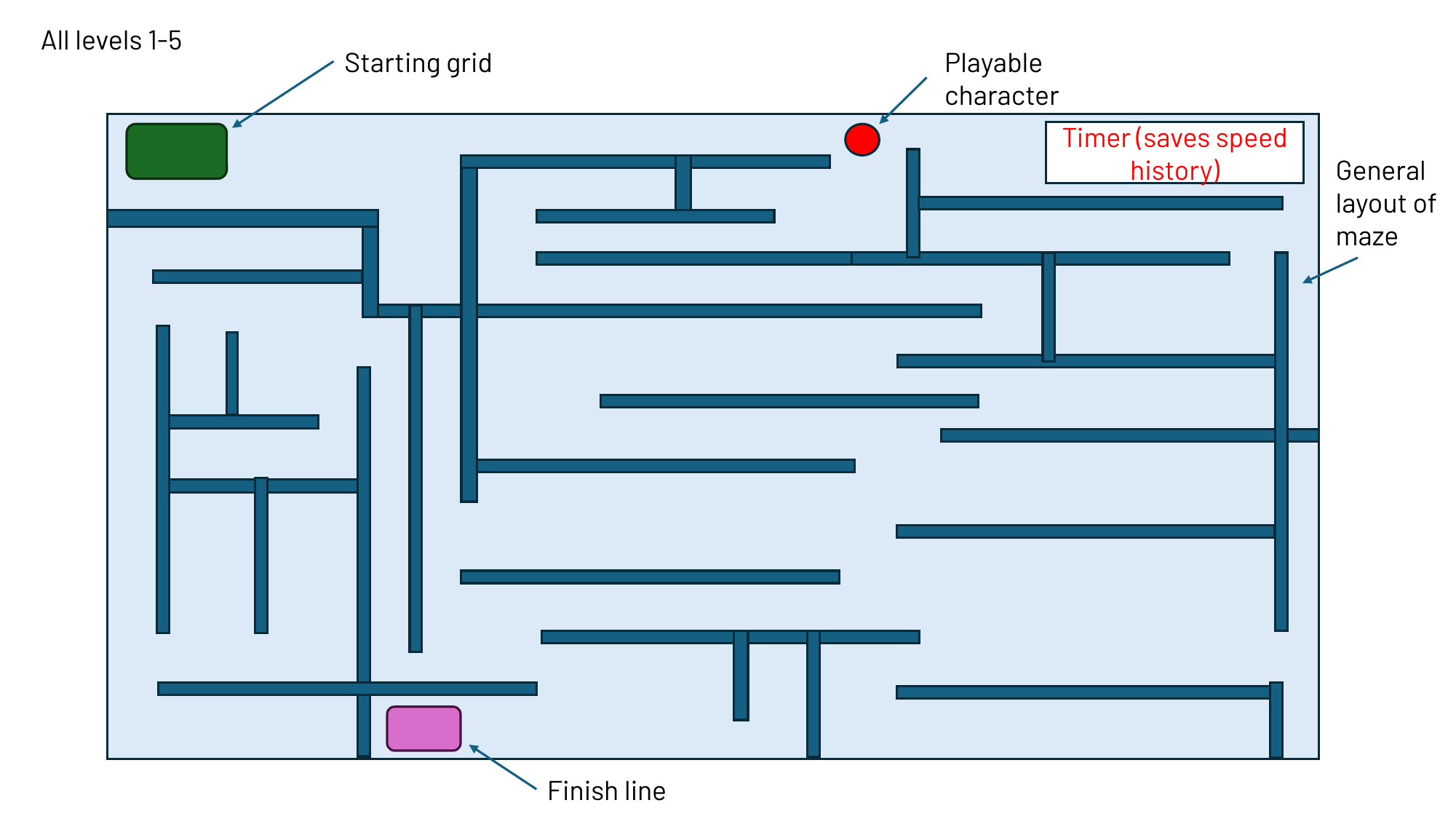

All levels 1-5

Starting grid
Playable character

Timer (saves speed history)

General layout of maze

Finish line